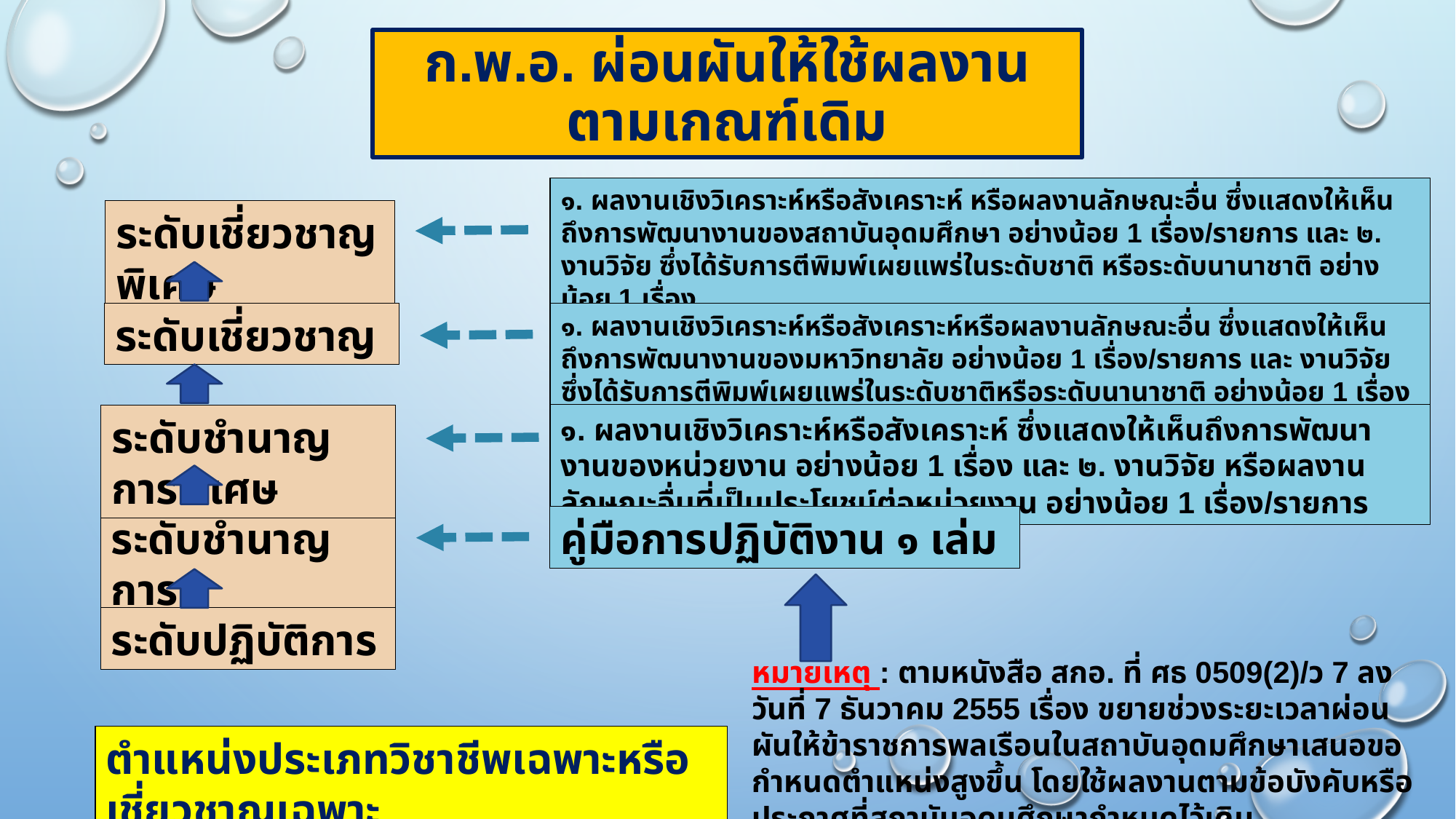

# ก.พ.อ. ผ่อนผันให้ใช้ผลงานตามเกณฑ์เดิม
๑. ผลงานเชิงวิเคราะห์หรือสังเคราะห์ หรือผลงานลักษณะอื่น ซึ่งแสดงให้เห็นถึงการพัฒนางานของสถาบันอุดมศึกษา อย่างน้อย 1 เรื่อง/รายการ และ ๒. งานวิจัย ซึ่งได้รับการตีพิมพ์เผยแพร่ในระดับชาติ หรือระดับนานาชาติ อย่างน้อย 1 เรื่อง
ระดับเชี่ยวชาญพิเศษ

ระดับเชี่ยวชาญ
๑. ผลงานเชิงวิเคราะห์หรือสังเคราะห์หรือผลงานลักษณะอื่น ซึ่งแสดงให้เห็นถึงการพัฒนางานของมหาวิทยาลัย อย่างน้อย 1 เรื่อง/รายการ และ งานวิจัย ซึ่งได้รับการตีพิมพ์เผยแพร่ในระดับชาติหรือระดับนานาชาติ อย่างน้อย 1 เรื่อง

๑. ผลงานเชิงวิเคราะห์หรือสังเคราะห์ ซึ่งแสดงให้เห็นถึงการพัฒนางานของหน่วยงาน อย่างน้อย 1 เรื่อง และ ๒. งานวิจัย หรือผลงานลักษณะอื่นที่เป็นประโยชน์ต่อหน่วยงาน อย่างน้อย 1 เรื่อง/รายการ
ระดับชำนาญการพิเศษ

ระดับชำนาญการ
คู่มือการปฏิบัติงาน ๑ เล่ม

ระดับปฏิบัติการ
หมายเหตุ : ตามหนังสือ สกอ. ที่ ศธ 0509(2)/ว 7 ลงวันที่ 7 ธันวาคม 2555 เรื่อง ขยายช่วงระยะเวลาผ่อนผันให้ข้าราชการพลเรือนในสถาบันอุดมศึกษาเสนอขอกำหนดตำแหน่งสูงขึ้น โดยใช้ผลงานตามข้อบังคับหรือประกาศที่สถาบันอุดมศึกษากำหนดไว้เดิม
ตำแหน่งประเภทวิชาชีพเฉพาะหรือเชี่ยวชาญเฉพาะ